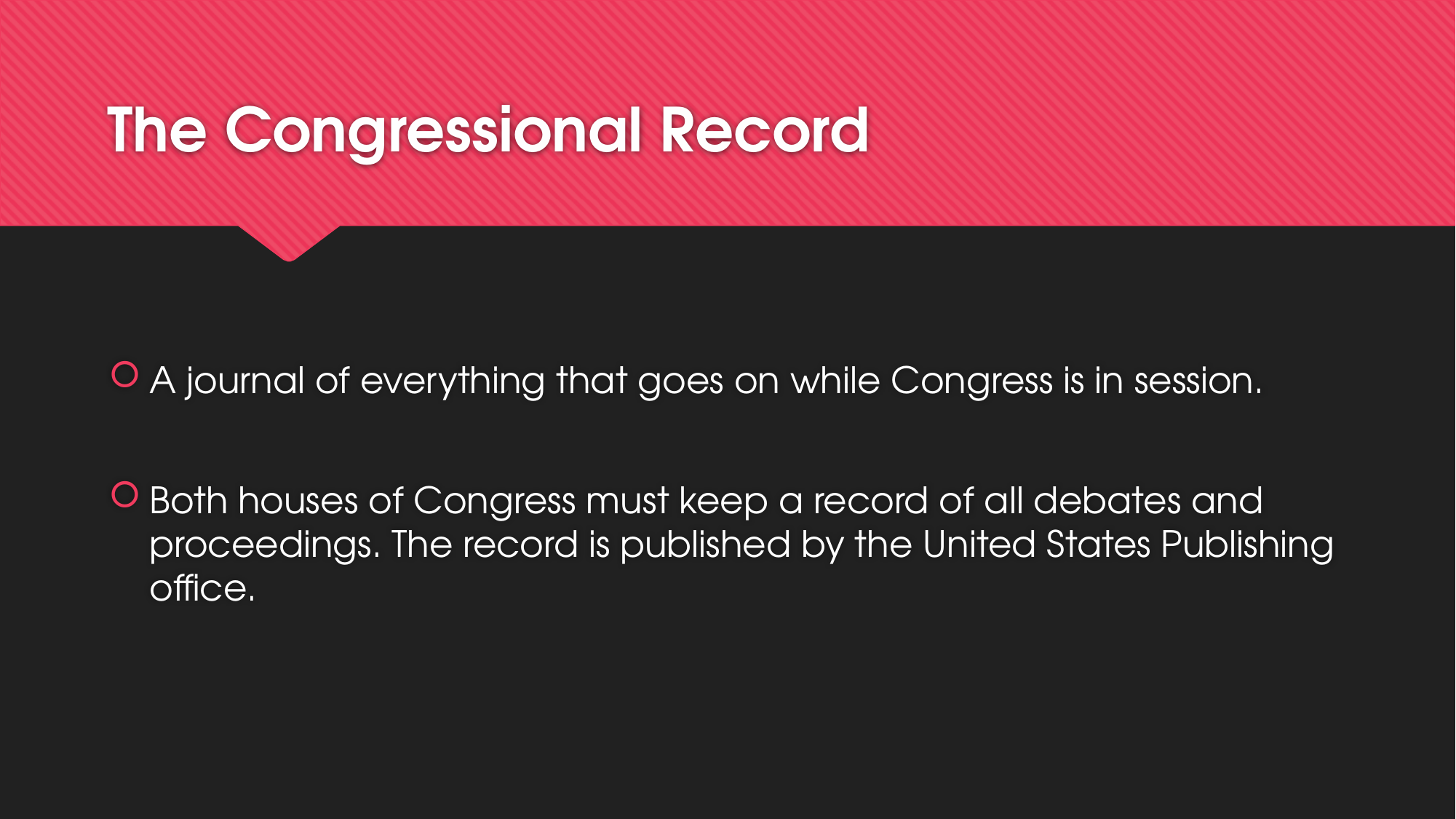

# The Congressional Record
A journal of everything that goes on while Congress is in session.

Both houses of Congress must keep a record of all debates and proceedings. The record is published by the United States Publishing office.